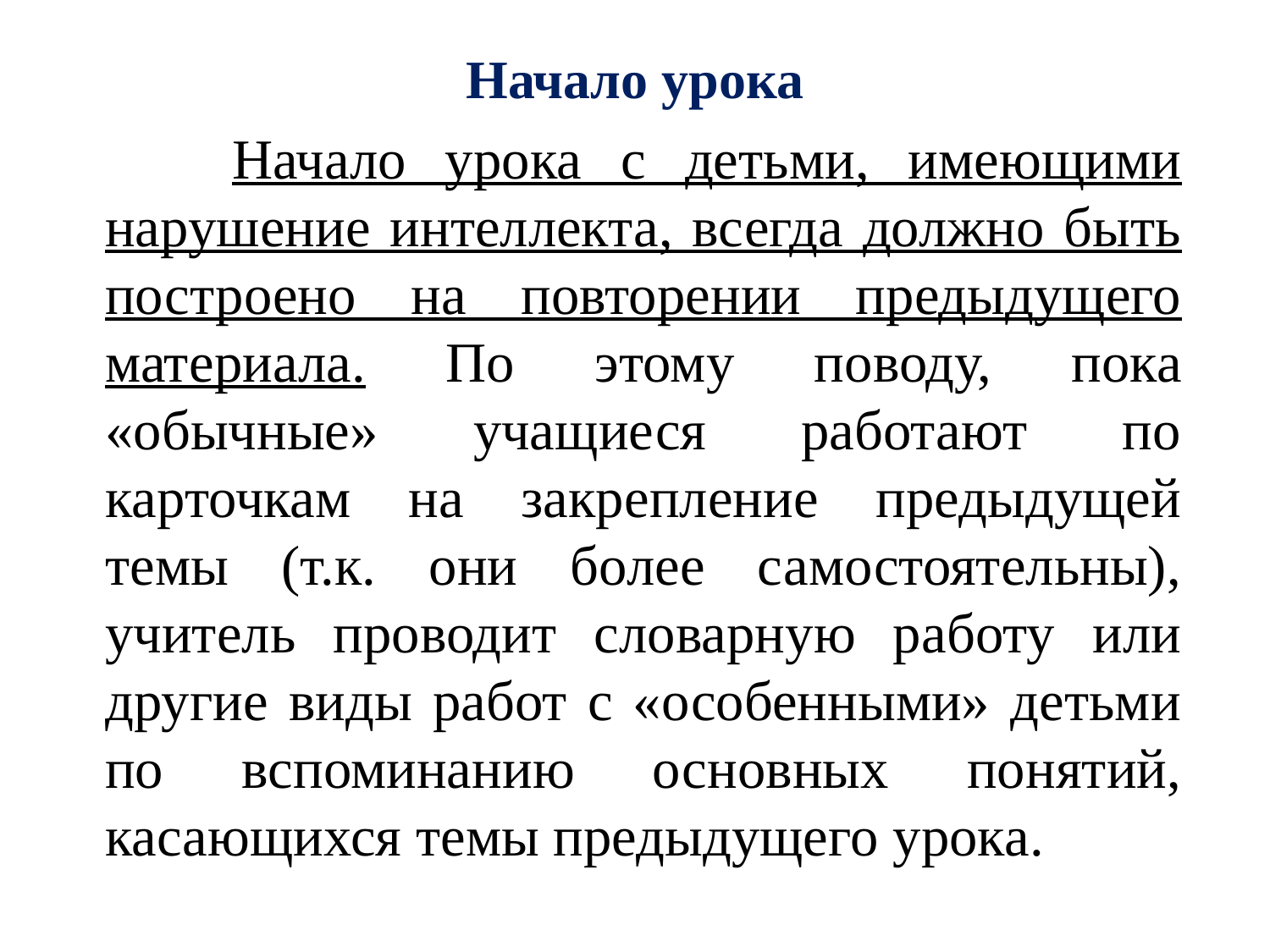

# Начало урока
		Начало урока с детьми, имеющими нарушение интеллекта, всегда должно быть построено на повторении предыдущего материала. По этому поводу, пока «обычные» учащиеся работают по карточкам на закрепление предыдущей темы (т.к. они более самостоятельны), учитель проводит словарную работу или другие виды работ с «особенными» детьми по вспоминанию основных понятий, касающихся темы предыдущего урока.